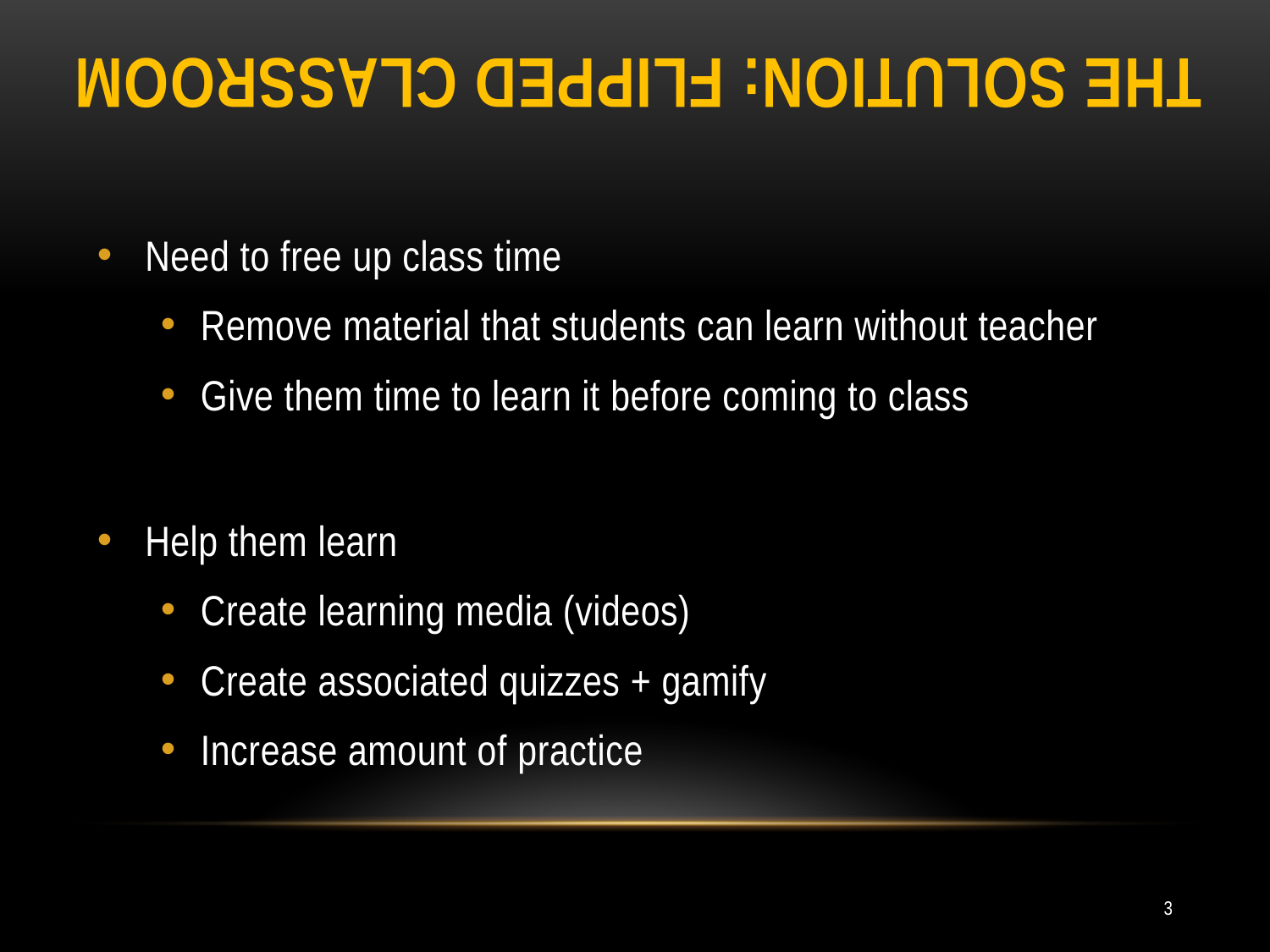

# THE Solution: Flipped classroom
Need to free up class time
Remove material that students can learn without teacher
Give them time to learn it before coming to class

Help them learn
Create learning media (videos)
Create associated quizzes + gamify
Increase amount of practice

3